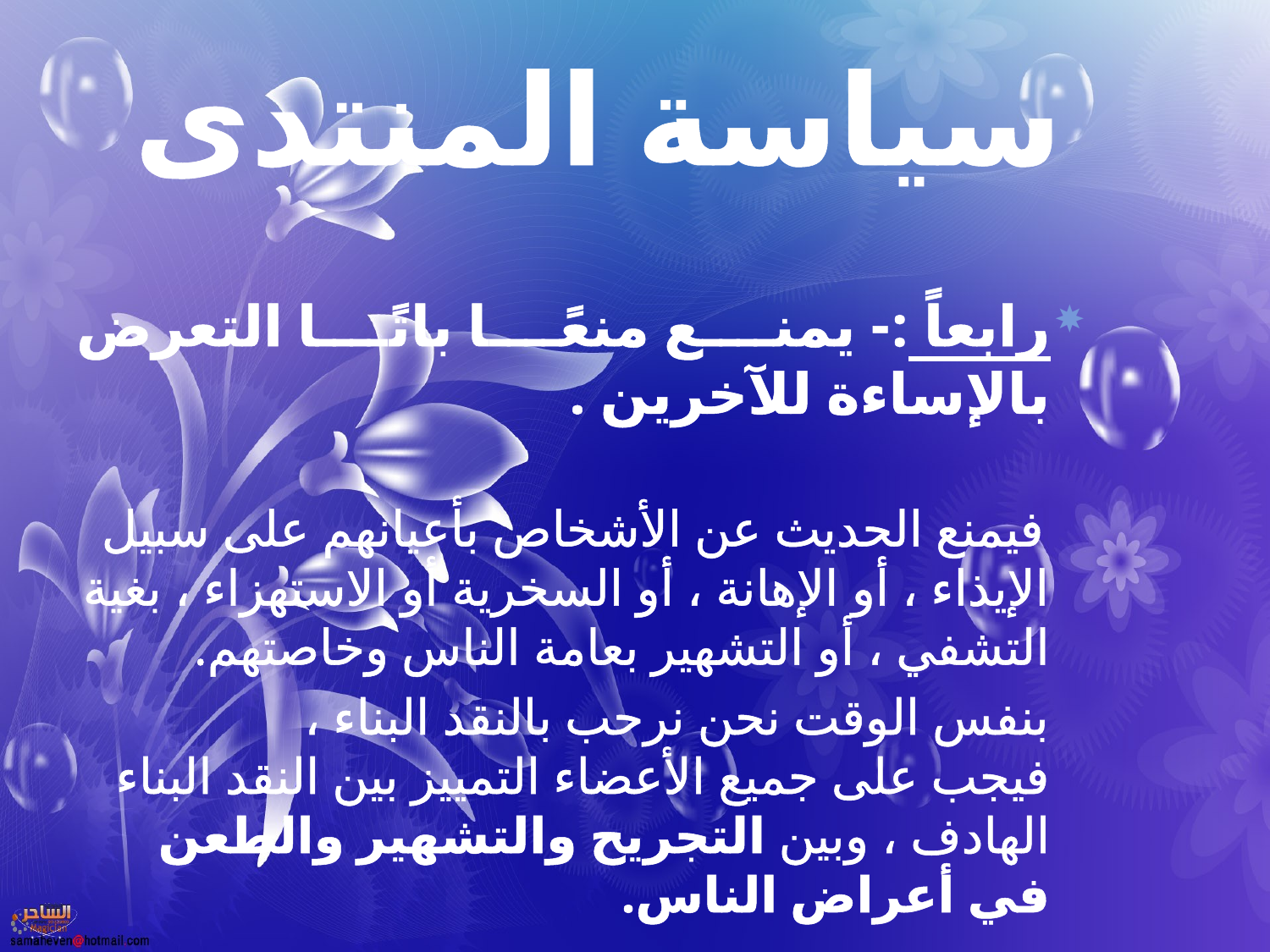

# سياسة المنتدى

رابعاً :- يمنع منعًا باتًا التعرض بالإساءة للآخرين .

    فيمنع الحديث عن الأشخاص بأعيانهم على سبيل الإيذاء ، أو الإهانة ، أو السخرية أو الاستهزاء ، بغية التشفي ، أو التشهير بعامة الناس وخاصتهم.
   بنفس الوقت نحن نرحب بالنقد البناء ،
فيجب على جميع الأعضاء التمييز بين النقد البناء الهادف ، وبين التجريح والتشهير والطعن في أعراض الناس.